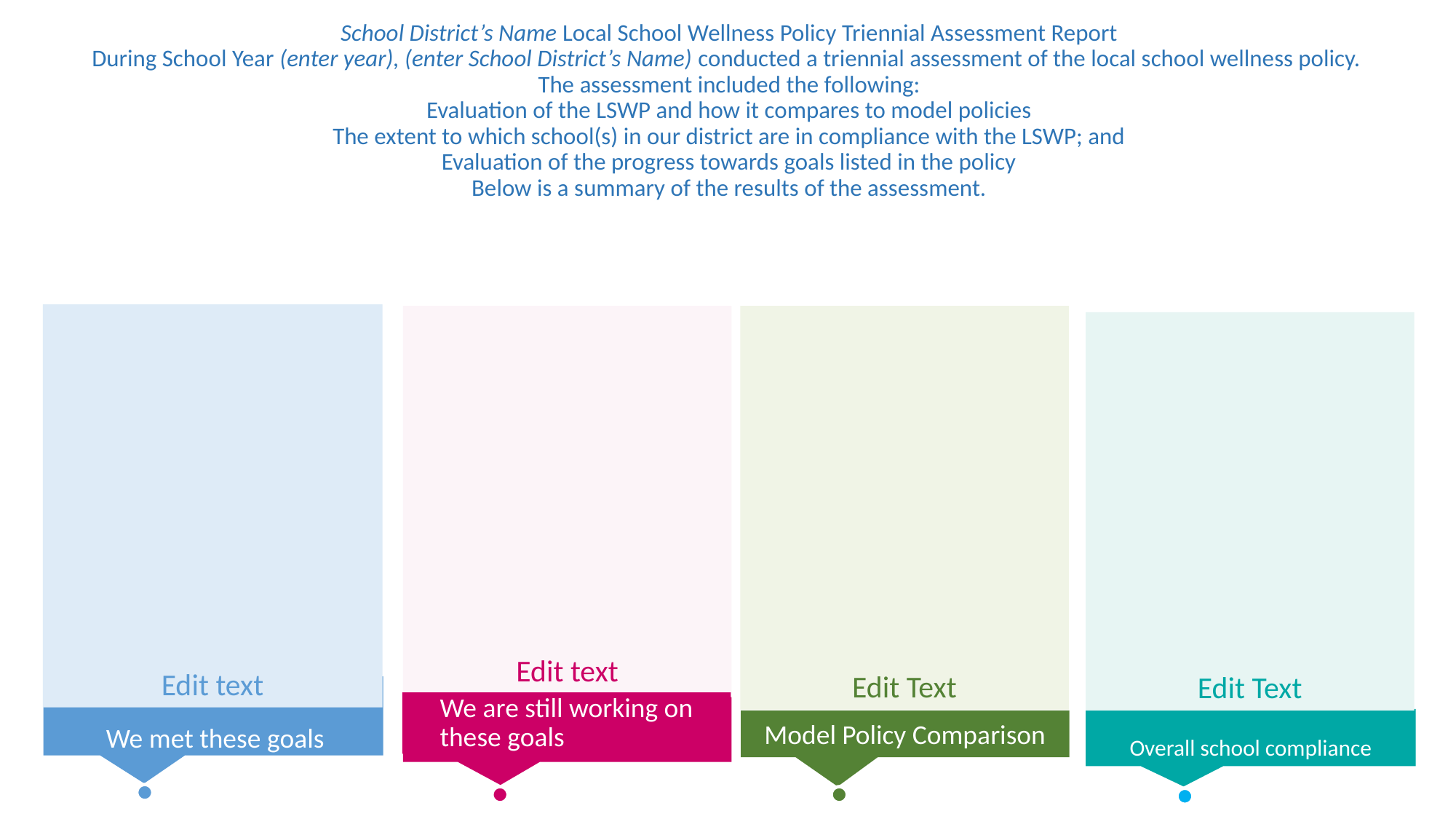

# School District’s Name Local School Wellness Policy Triennial Assessment Report During School Year (enter year), (enter School District’s Name) conducted a triennial assessment of the local school wellness policy. The assessment included the following: Evaluation of the LSWP and how it compares to model policies The extent to which school(s) in our district are in compliance with the LSWP; and Evaluation of the progress towards goals listed in the policy Below is a summary of the results of the assessment.
Edit text

We met these goals
Edit text
We are still working on these goals

Edit Text

Model Policy Comparison

Edit Text

Overall school compliance